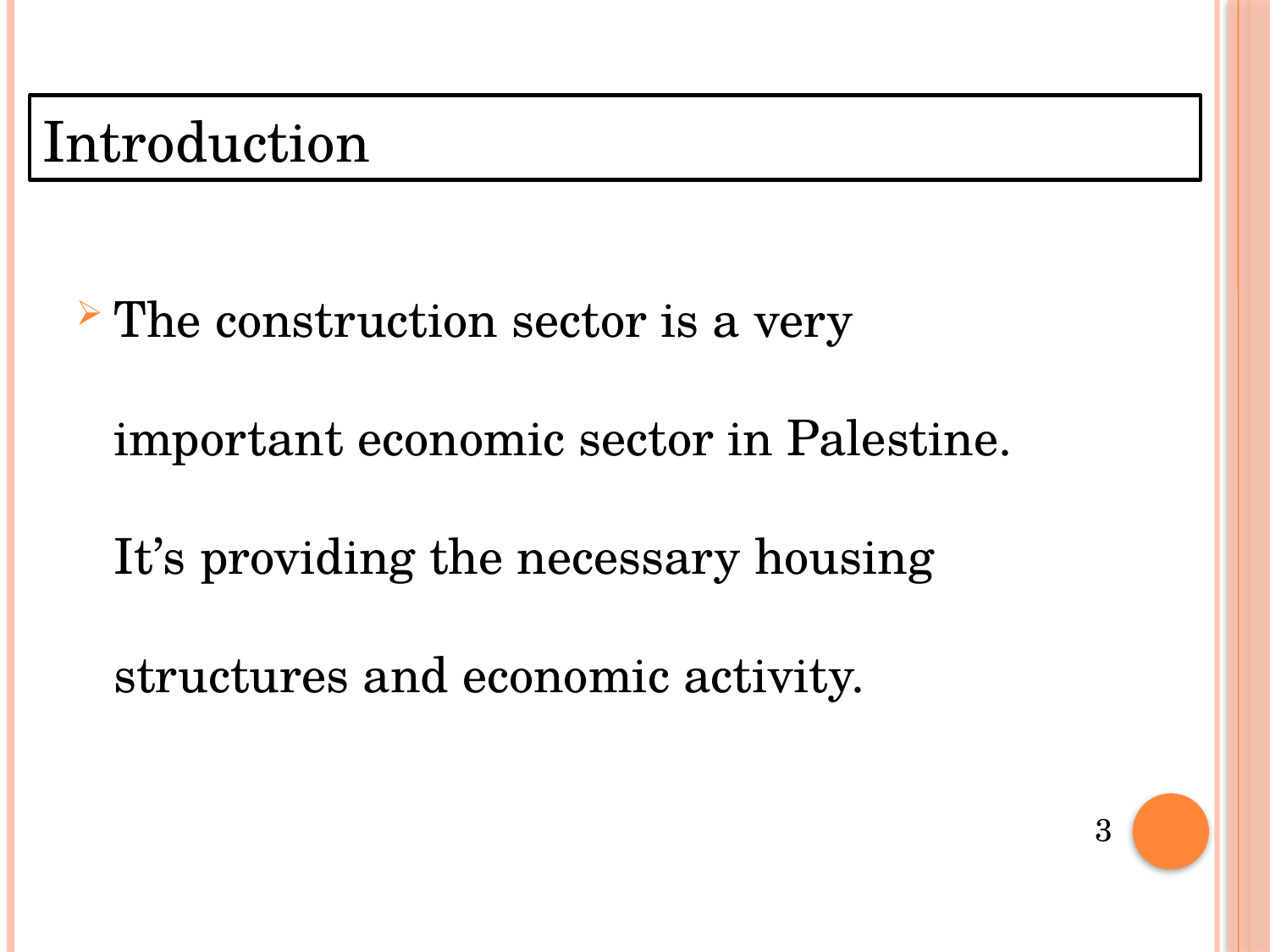

# Introduction
The construction sector is a very important economic sector in Palestine. It’s providing the necessary housing structures and economic activity.

3